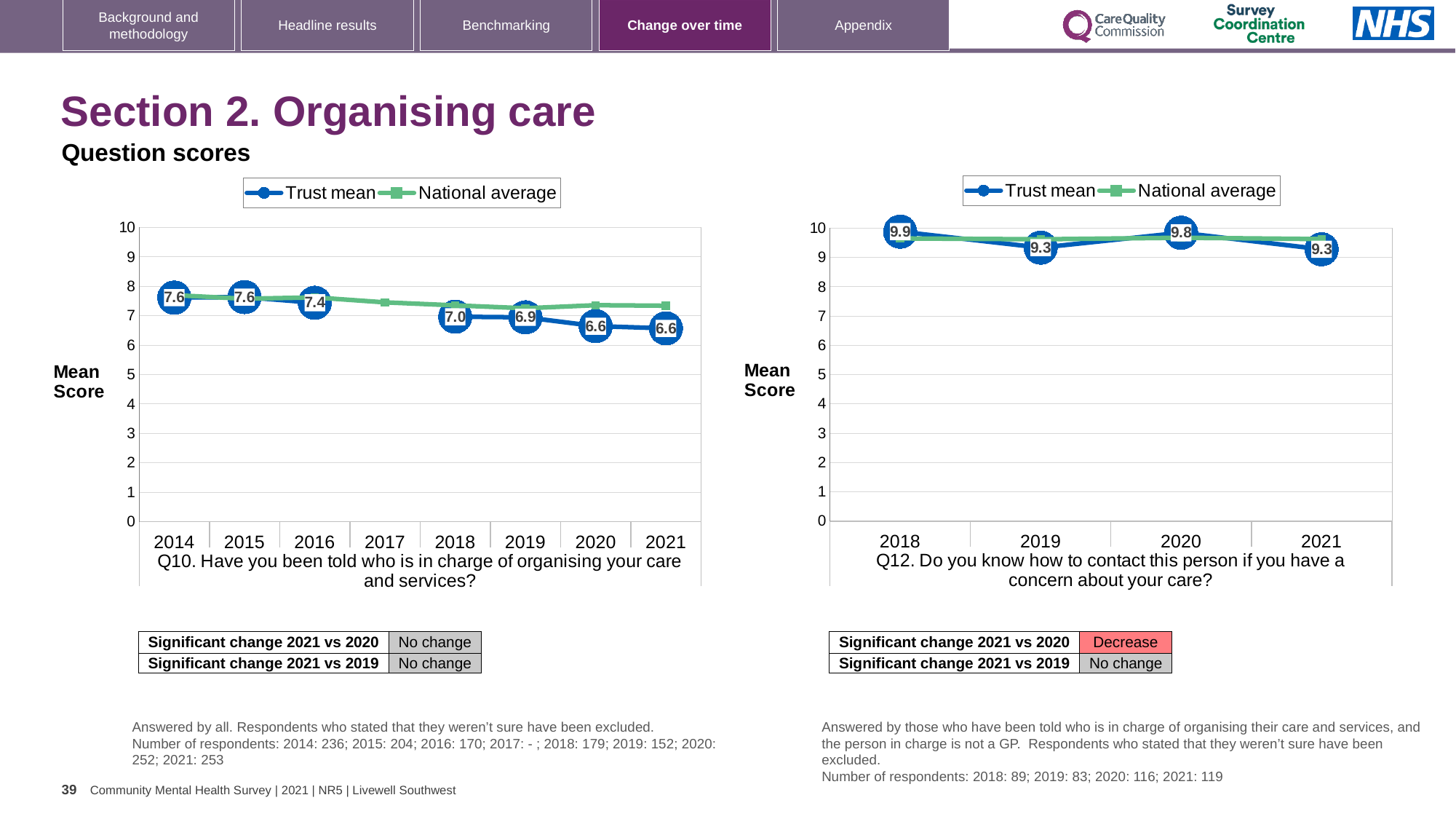

# Section 2. Organising care
Question scores

### Chart

| Category | Trust mean | National average |
|---|---|---|
| 2018 | 9.88333781617325 | 9.651693904899762 |
| 2019 | 9.33678466928271 | 9.62216939371106 |
| 2020 | 9.84516755113811 | 9.674648844808809 |
| 2021 | 9.28201801895039 | 9.629963493974017 |

### Chart

| Category | Trust mean | National average |
|---|---|---|
| 2014 | 7.61720831976443 | 7.700977430818612 |
| 2015 | 7.63382459326487 | 7.578243579087512 |
| 2016 | 7.44248612970446 | 7.62248556080159 |
| 2017 | None | 7.455324811655596 |
| 2018 | 6.96685159310961 | 7.352555039364894 |
| 2019 | 6.94694190817362 | 7.254508455472574 |
| 2020 | 6.64756182491044 | 7.359315563459662 |
| 2021 | 6.57295632155579 | 7.341301486506804 |
| Significant change 2021 vs 2020 | No change |
| --- | --- |
| Significant change 2021 vs 2019 | No change |
| Significant change 2021 vs 2020 | Decrease |
| --- | --- |
| Significant change 2021 vs 2019 | No change |
Answered by all. Respondents who stated that they weren’t sure have been excluded.
Number of respondents: 2014: 236; 2015: 204; 2016: 170; 2017: - ; 2018: 179; 2019: 152; 2020: 252; 2021: 253

Answered by those who have been told who is in charge of organising their care and services, and the person in charge is not a GP.  Respondents who stated that they weren’t sure have been excluded.
Number of respondents: 2018: 89; 2019: 83; 2020: 116; 2021: 119

39